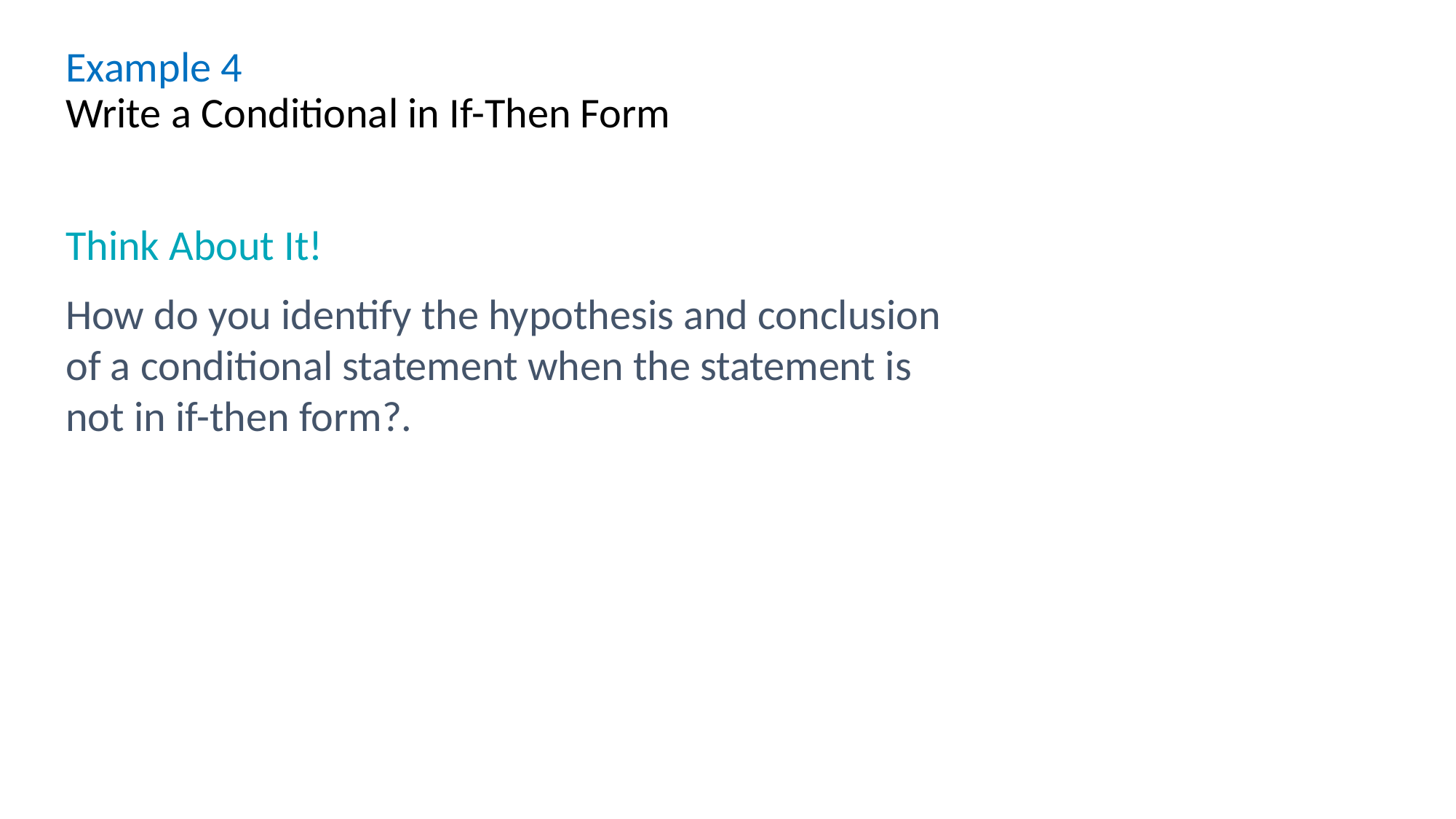

Example 4
Write a Conditional in If-Then Form
Think About It!
How do you identify the hypothesis and conclusion of a conditional statement when the statement is not in if-then form?.